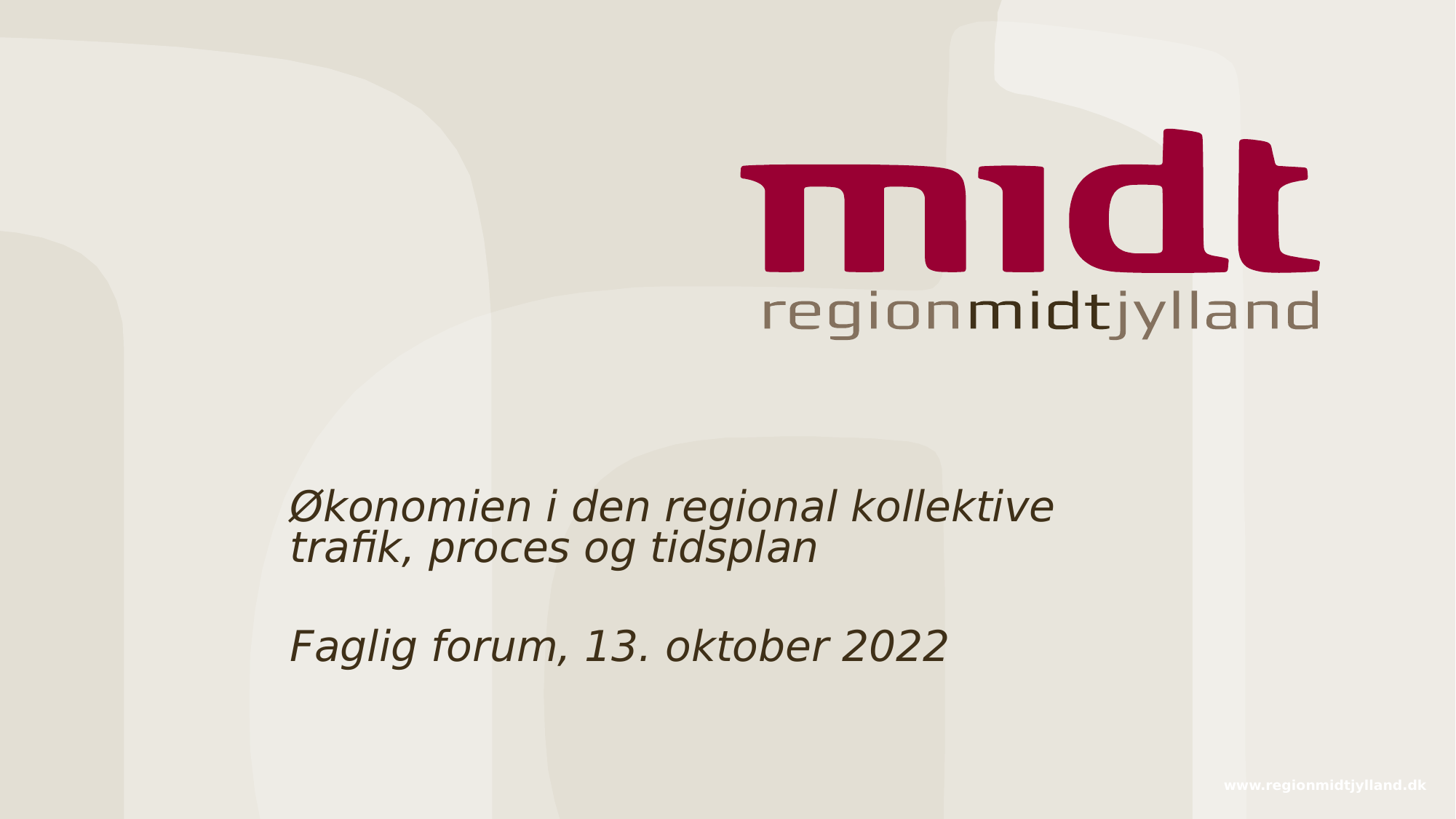

Økonomien i den regional kollektive trafik, proces og tidsplan

Faglig forum, 13. oktober 2022
www.regionmidtjylland.dk